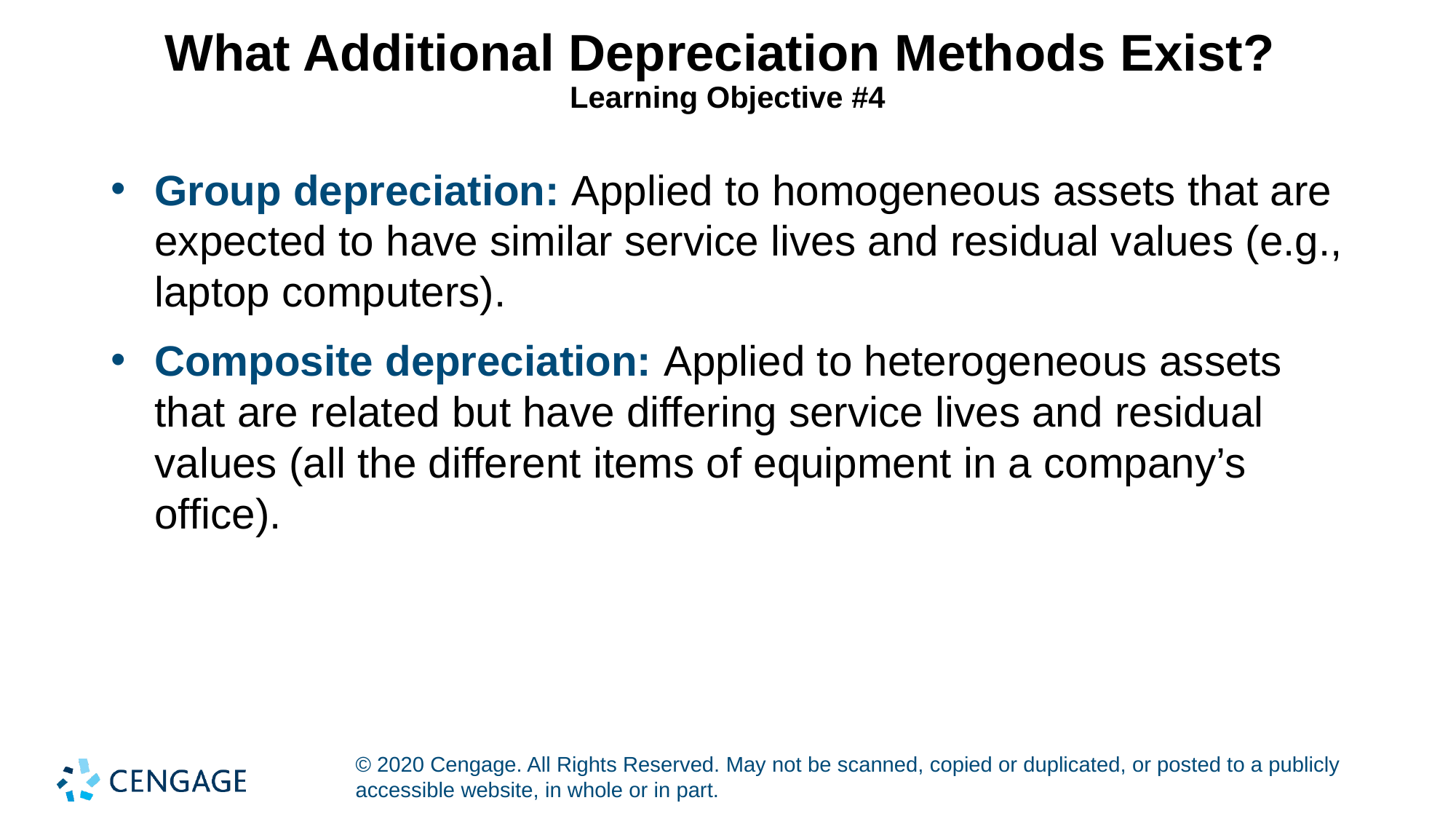

# What Additional Depreciation Methods Exist? Learning Objective #4
Group depreciation: Applied to homogeneous assets that are expected to have similar service lives and residual values (e.g., laptop computers).
Composite depreciation: Applied to heterogeneous assets that are related but have differing service lives and residual values (all the different items of equipment in a company’s office).